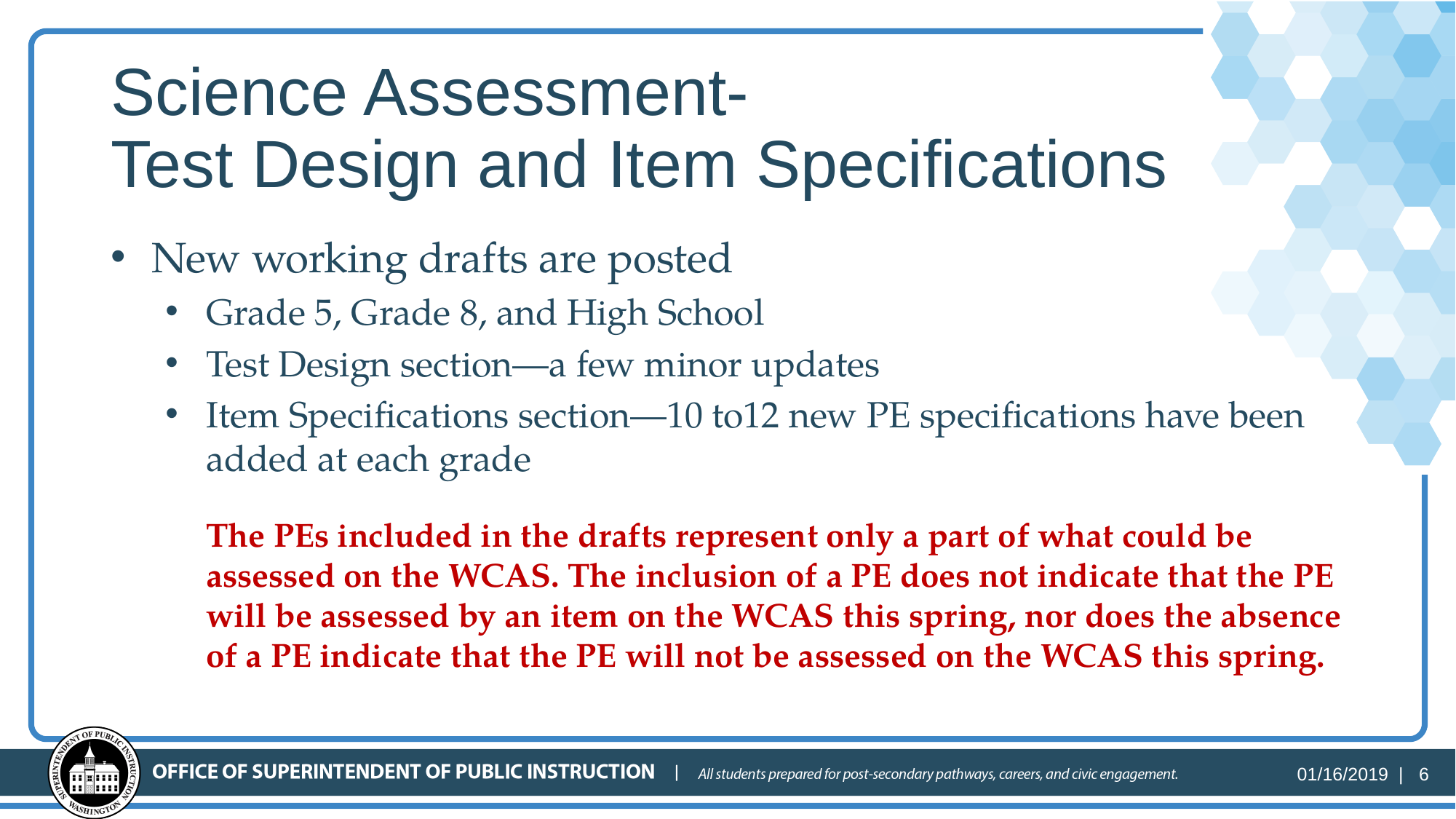

# Science Assessment- Test Design and Item Specifications
New working drafts are posted
Grade 5, Grade 8, and High School
Test Design section—a few minor updates
Item Specifications section—10 to12 new PE specifications have been added at each grade

The PEs included in the drafts represent only a part of what could be assessed on the WCAS. The inclusion of a PE does not indicate that the PE will be assessed by an item on the WCAS this spring, nor does the absence of a PE indicate that the PE will not be assessed on the WCAS this spring.